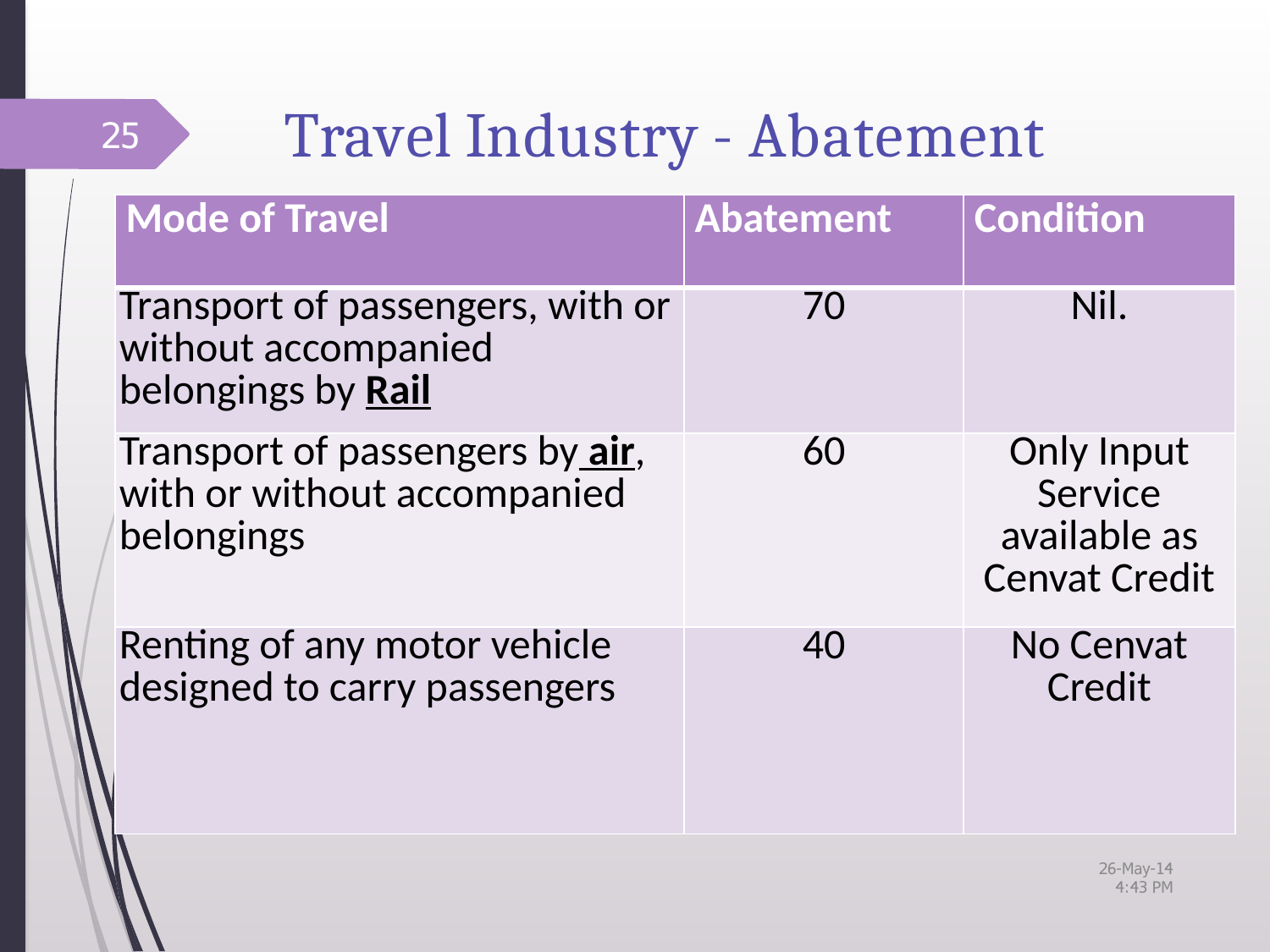

# Travel Industry - Abatement
25
| Mode of Travel | Abatement | Condition |
| --- | --- | --- |
| Transport of passengers, with or without accompanied belongings by Rail | 70 | Nil. |
| Transport of passengers by air, with or without accompanied belongings | 60 | Only Input Service available as Cenvat Credit |
| Renting of any motor vehicle designed to carry passengers | 40 | No Cenvat Credit |
26-May-14 4:43 PM